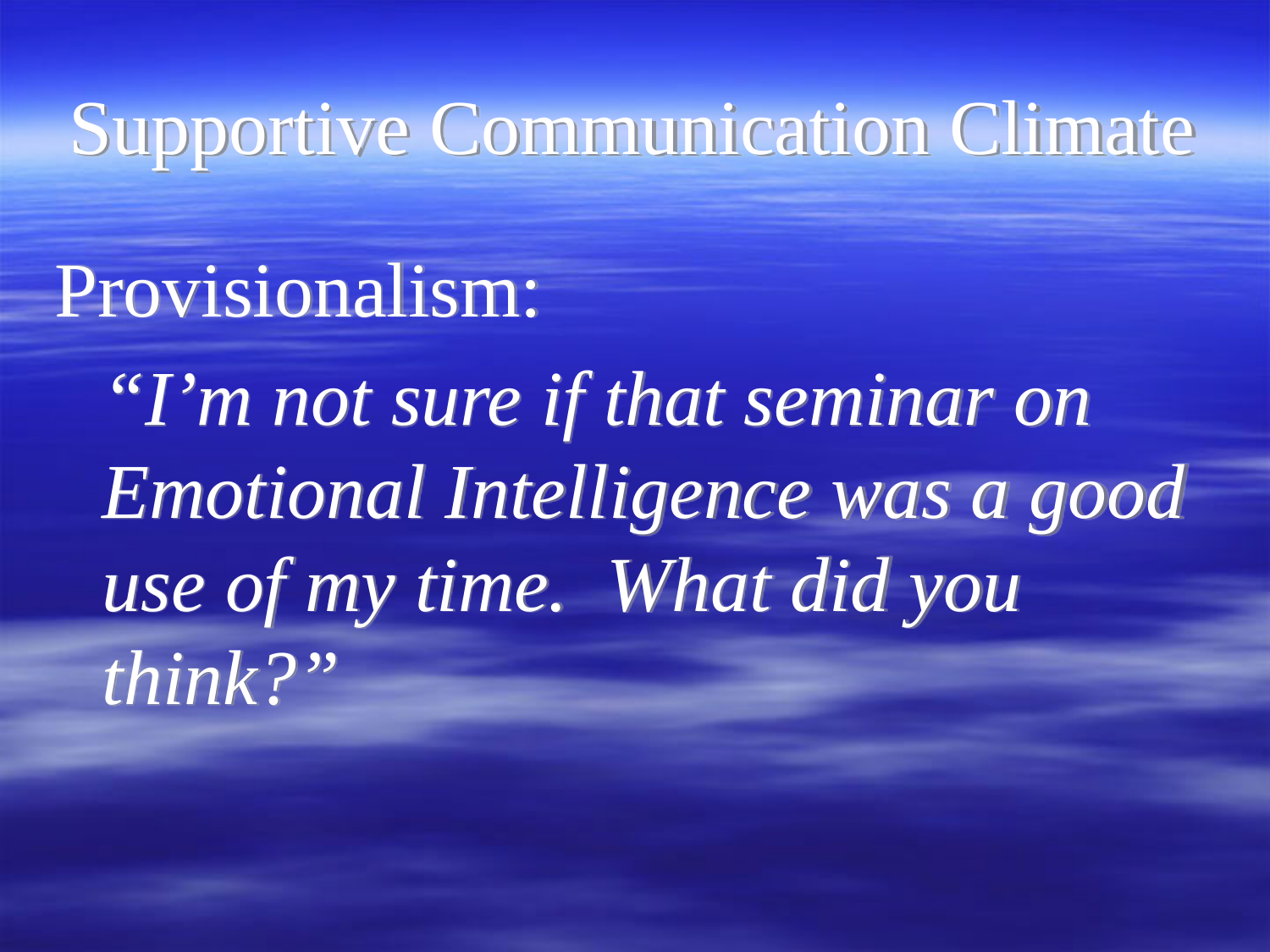

# Supportive Communication Climate
Provisionalism:
	“I’m not sure if that seminar on Emotional Intelligence was a good use of my time.  What did you think?”